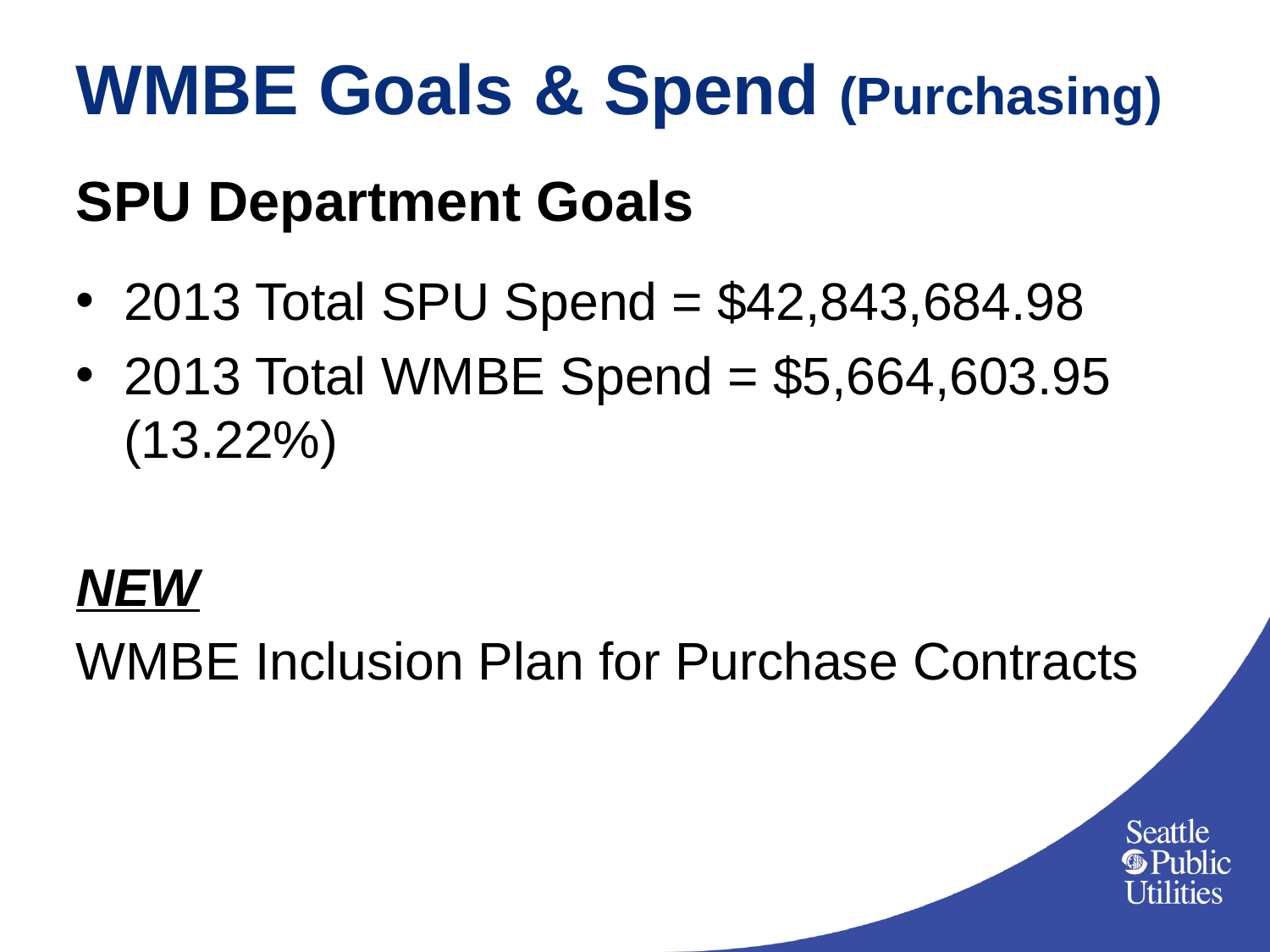

# WMBE Goals & Spend (Purchasing)
SPU Department Goals

2013 Total SPU Spend = $42,843,684.98
2013 Total WMBE Spend = $5,664,603.95 (13.22%)

NEW
WMBE Inclusion Plan for Purchase Contracts